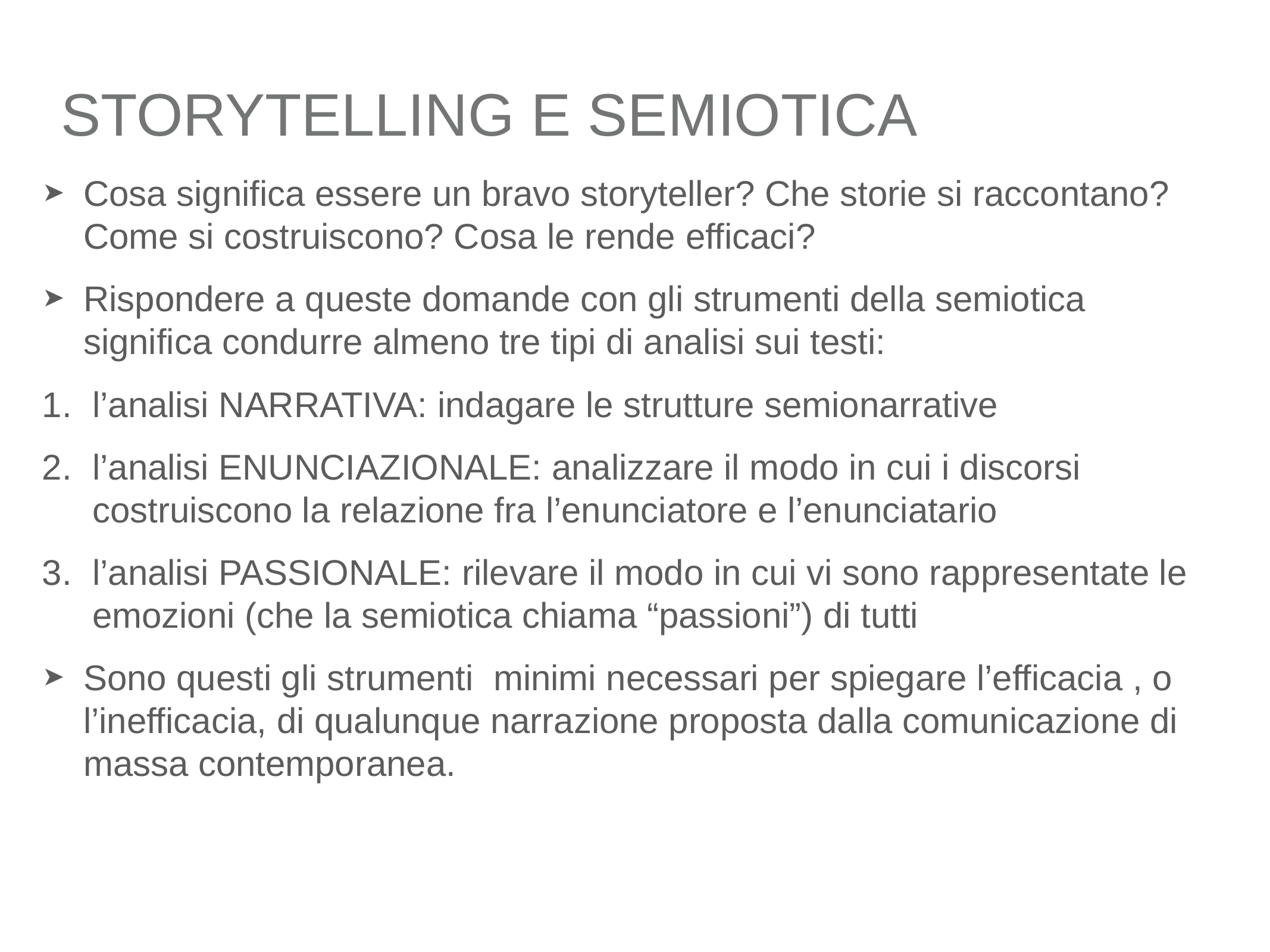

# storytelling e semiotica

Cosa significa essere un bravo storyteller? Che storie si raccontano? Come si costruiscono? Cosa le rende efficaci?
Rispondere a queste domande con gli strumenti della semiotica significa condurre almeno tre tipi di analisi sui testi:
l’analisi NARRATIVA: indagare le strutture semionarrative
l’analisi ENUNCIAZIONALE: analizzare il modo in cui i discorsi costruiscono la relazione fra l’enunciatore e l’enunciatario
l’analisi PASSIONALE: rilevare il modo in cui vi sono rappresentate le emozioni (che la semiotica chiama “passioni”) di tutti
Sono questi gli strumenti  minimi necessari per spiegare l’efficacia , o l’inefficacia, di qualunque narrazione proposta dalla comunicazione di massa contemporanea.